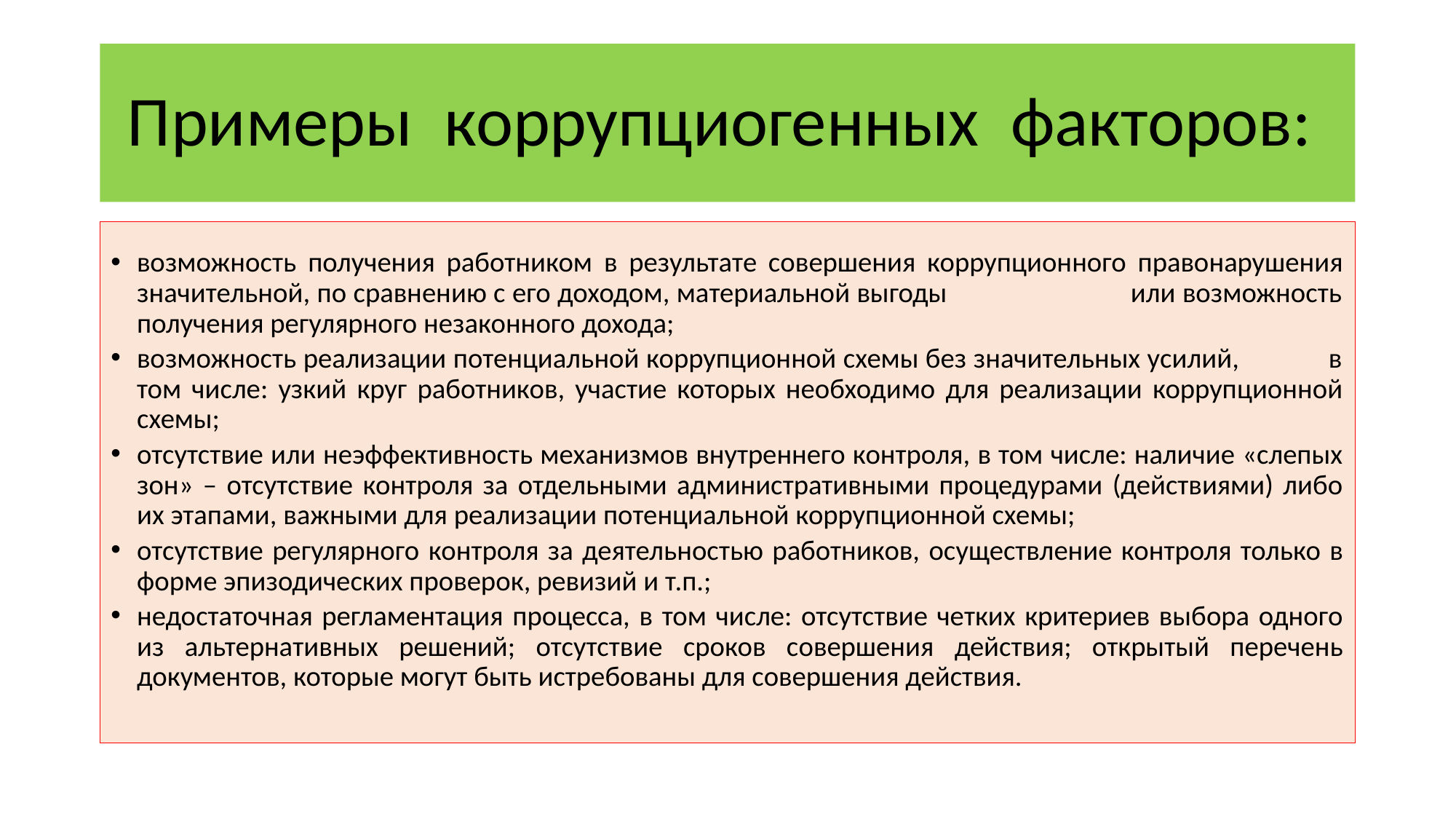

# Примеры  коррупциогенных  факторов:

возможность получения работником в результате совершения коррупционного правонарушения значительной, по сравнению с его доходом, материальной выгоды                           или возможность получения регулярного незаконного дохода;
возможность реализации потенциальной коррупционной схемы без значительных усилий,             в том числе: узкий круг работников, участие которых необходимо для реализации коррупционной схемы;
отсутствие или неэффективность механизмов внутреннего контроля, в том числе: наличие «слепых зон» – отсутствие контроля за отдельными административными процедурами (действиями) либо их этапами, важными для реализации потенциальной коррупционной схемы;
отсутствие регулярного контроля за деятельностью работников, осуществление контроля только в форме эпизодических проверок, ревизий и т.п.;
недостаточная регламентация процесса, в том числе: отсутствие четких критериев выбора одного из альтернативных решений; отсутствие сроков совершения действия; открытый перечень документов, которые могут быть истребованы для совершения действия.